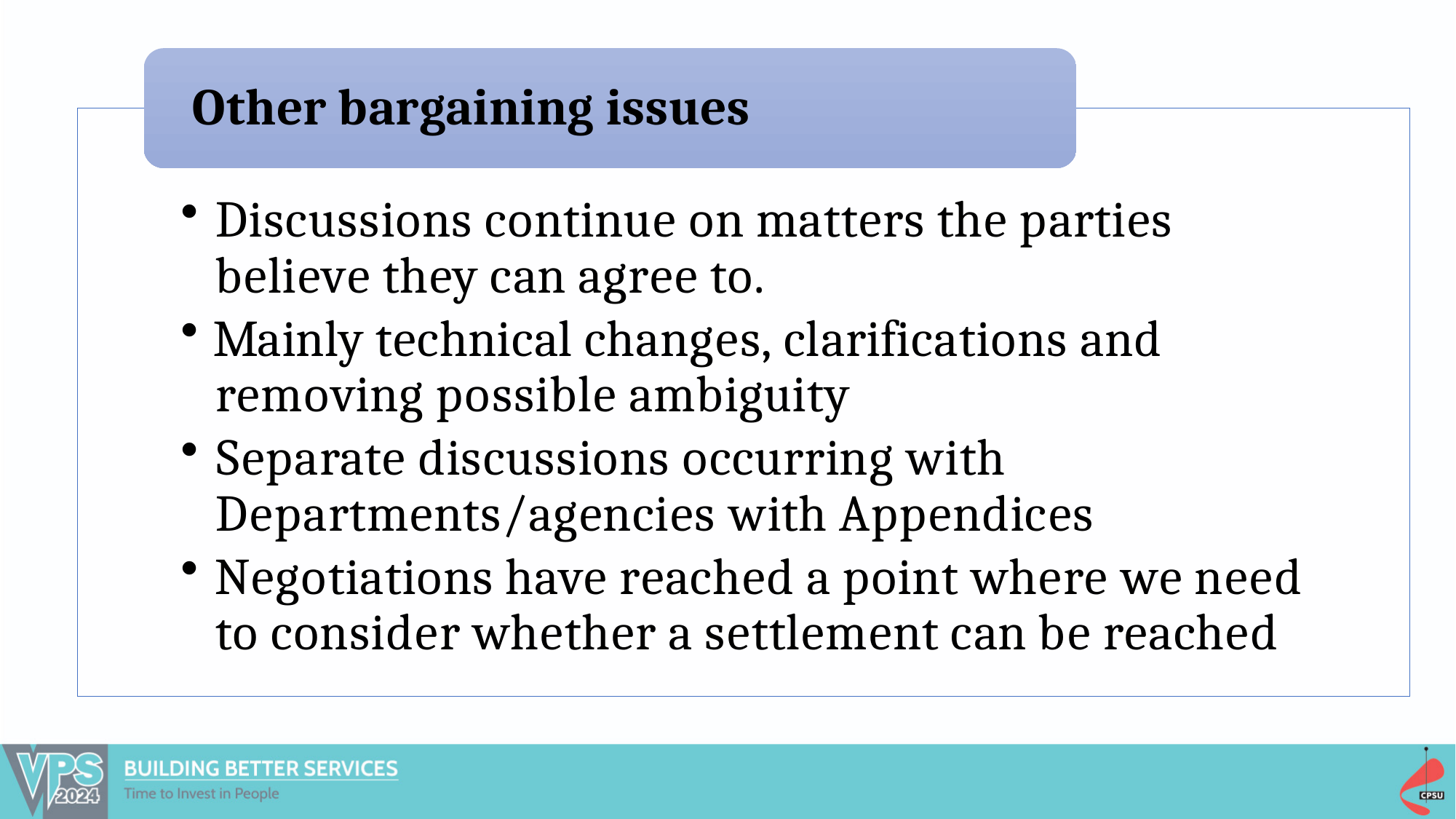

Discussions continue on matters the parties believe they can agree to.
Mainly technical changes, clarifications and removing possible ambiguity
Separate discussions occurring with Departments/agencies with Appendices
Negotiations have reached a point where we need to consider whether a settlement can be reached
Other bargaining issues